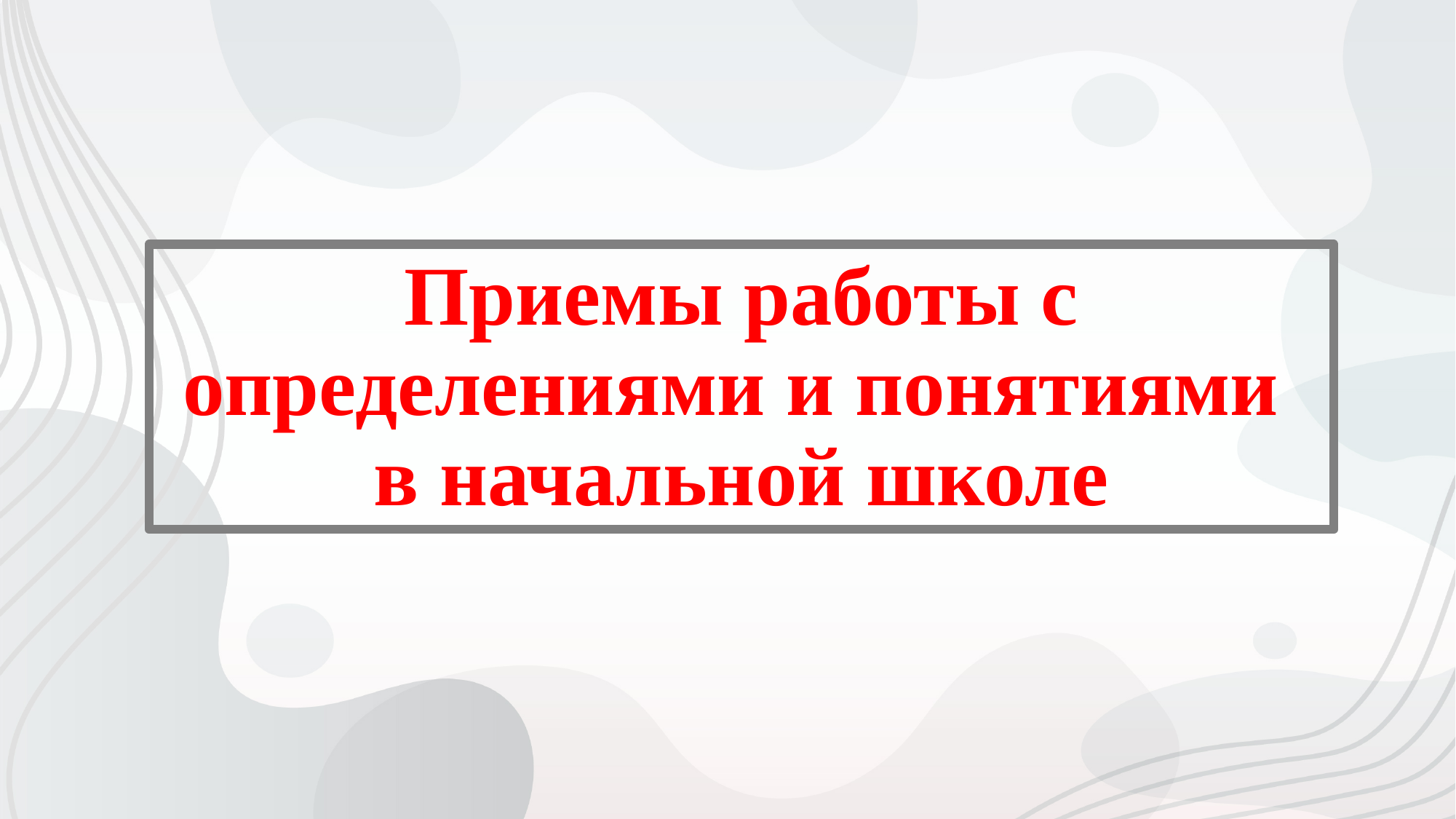

# Приемы работы с определениями и понятиями в начальной школе